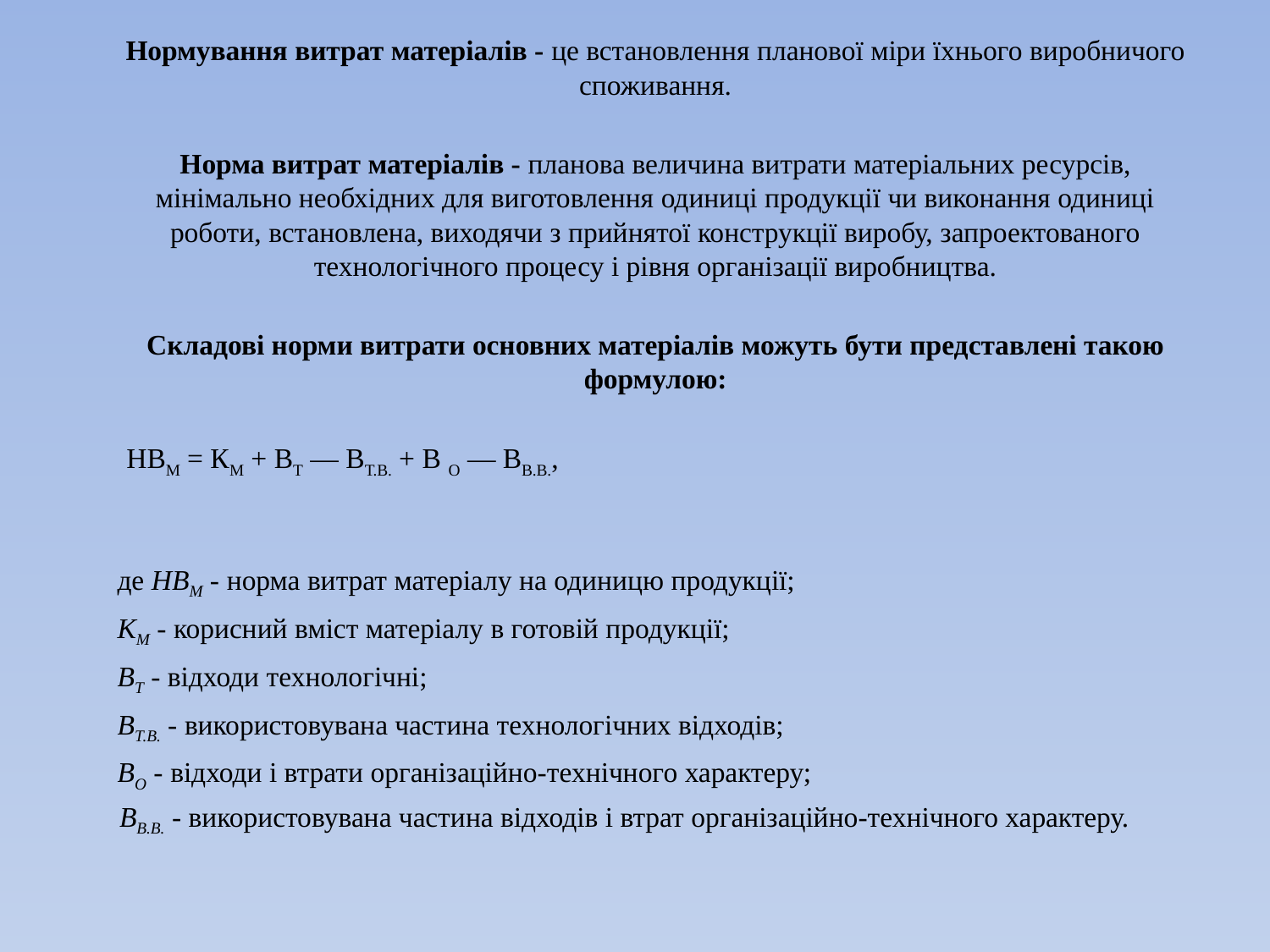

Нормування витрат матеріалів - це встановлення планової міри їхнього виробничого споживання.

Норма витрат матеріалів - планова величина витрати матеріальних ресурсів, мінімально необхідних для виготовлення одиниці продукції чи виконання одиниці роботи, встановлена, виходячи з прийнятої конструкції виробу, запроектованого технологічного процесу і рівня організації виробництва.

Складові норми витрати основних матеріалів можуть бути представлені такою формулою:

 НВМ = КМ + ВТ — ВТ.В. + В О — ВВ.В.,

де НВМ - норма витрат матеріалу на одиницю продукції;
КМ - корисний вміст матеріалу в готовій продукції;
ВТ - відходи технологічні;
ВТ.В. - використовувана частина технологічних відходів;
ВО - відходи і втрати організаційно-технічного характеру;
      ВВ.В. - використовувана частина відходів і втрат організаційно-технічного характеру.